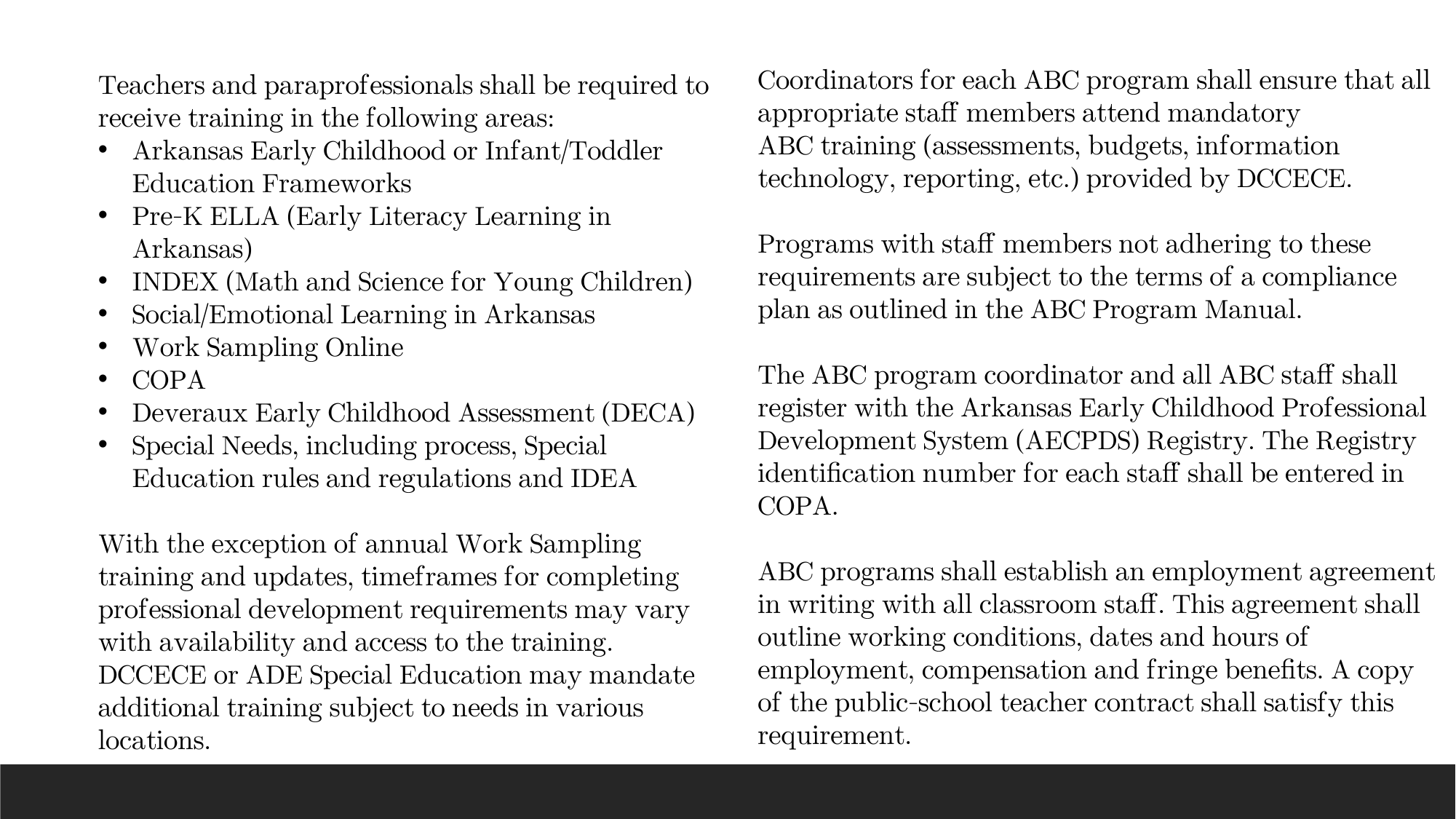

Coordinators for each ABC program shall ensure that all appropriate staff members attend mandatory
ABC training (assessments, budgets, information technology, reporting, etc.) provided by DCCECE.

Programs with staff members not adhering to these requirements are subject to the terms of a compliance plan as outlined in the ABC Program Manual.

The ABC program coordinator and all ABC staff shall register with the Arkansas Early Childhood Professional Development System (AECPDS) Registry. The Registry identification number for each staff shall be entered in COPA.

ABC programs shall establish an employment agreement in writing with all classroom staff. This agreement shall outline working conditions, dates and hours of employment, compensation and fringe benefits. A copy of the public-school teacher contract shall satisfy this requirement.
Teachers and paraprofessionals shall be required to receive training in the following areas:
Arkansas Early Childhood or Infant/Toddler Education Frameworks
Pre-K ELLA (Early Literacy Learning in Arkansas)
INDEX (Math and Science for Young Children)
Social/Emotional Learning in Arkansas
Work Sampling Online
COPA
Deveraux Early Childhood Assessment (DECA)
Special Needs, including process, Special Education rules and regulations and IDEA

With the exception of annual Work Sampling training and updates, timeframes for completing professional development requirements may vary with availability and access to the training. DCCECE or ADE Special Education may mandate additional training subject to needs in various locations.